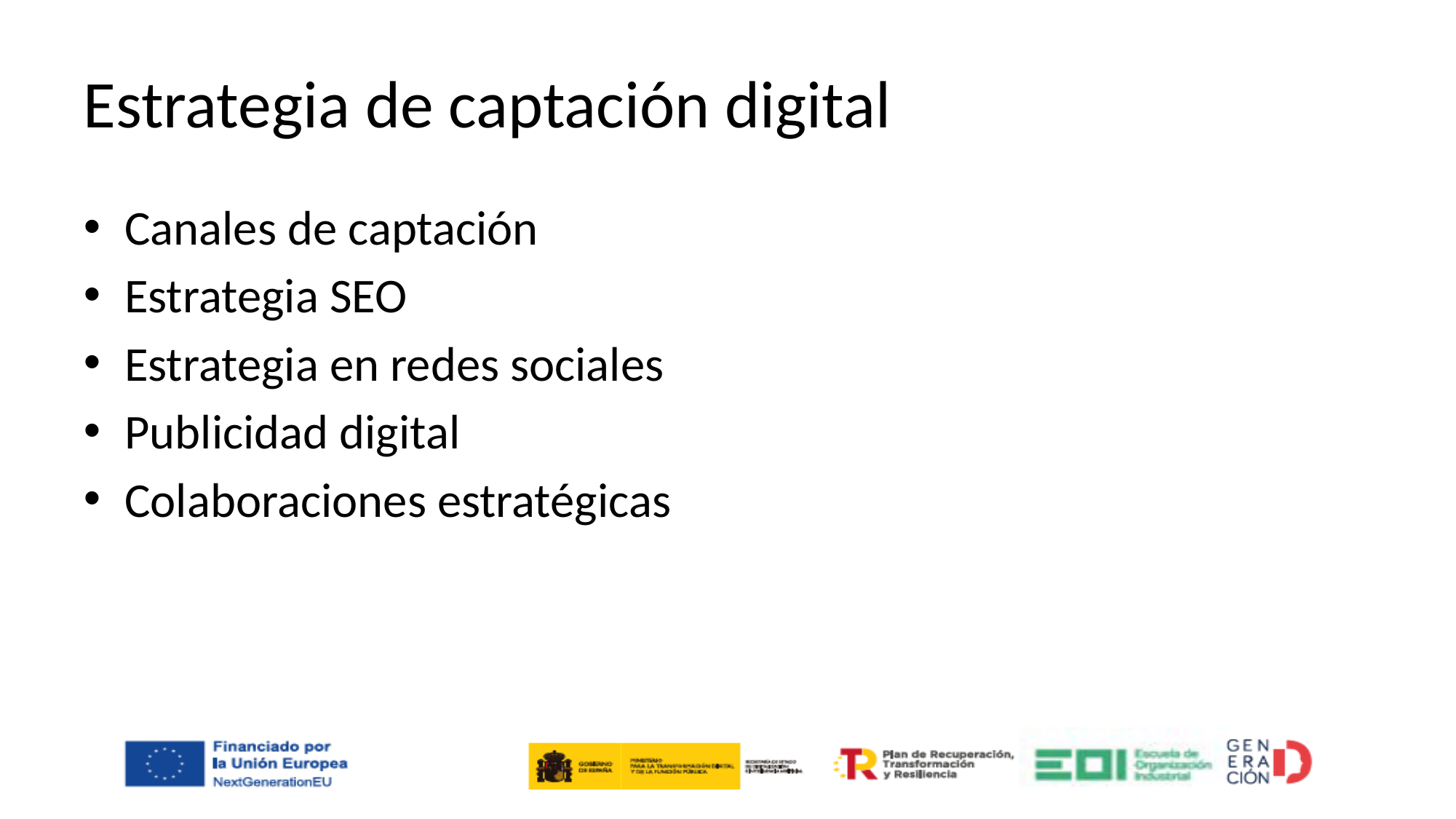

# Estrategia de captación digital
Canales de captación
Estrategia SEO
Estrategia en redes sociales
Publicidad digital
Colaboraciones estratégicas